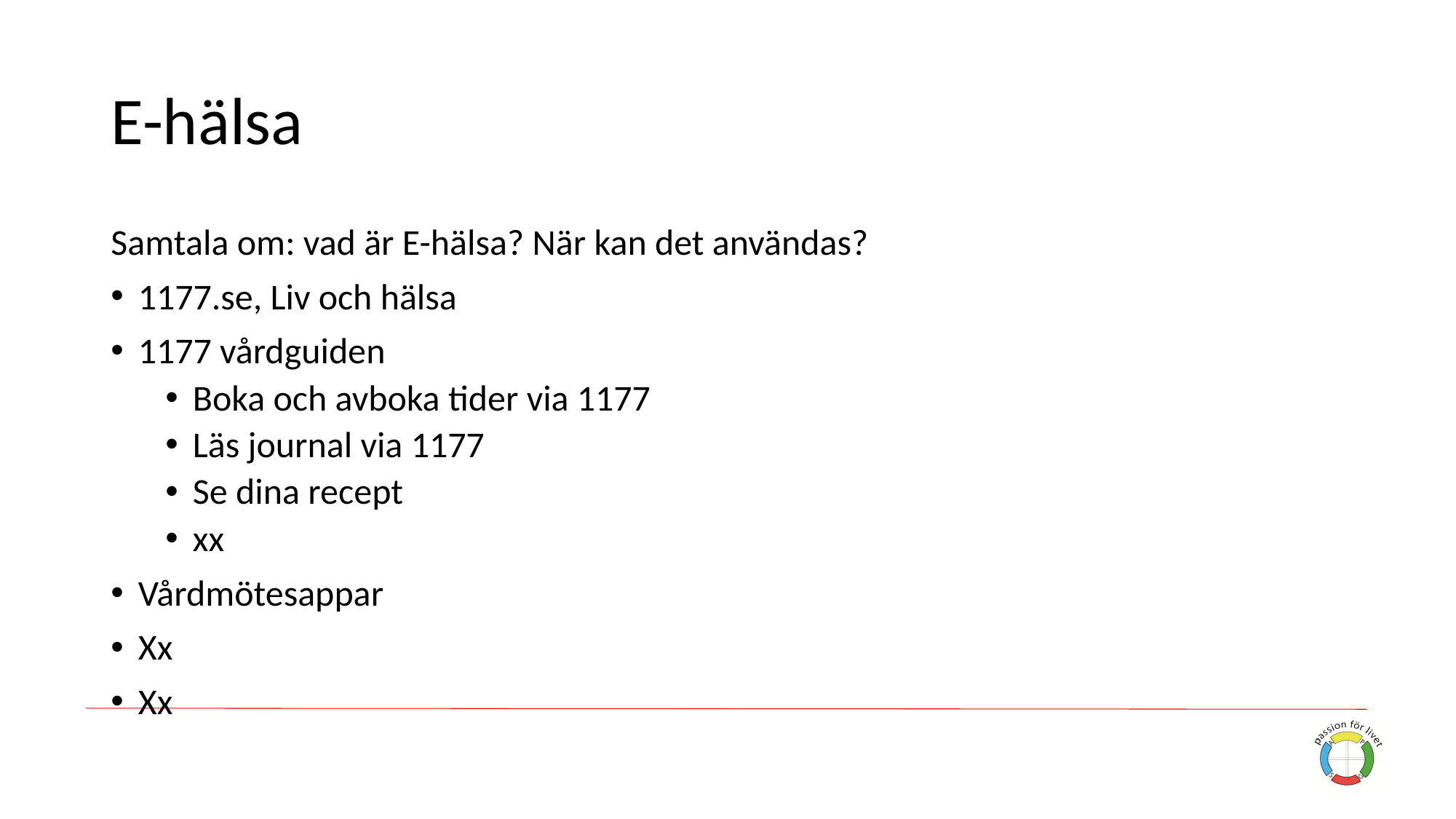

# E-hälsa
Samtala om: vad är E-hälsa? När kan det användas?
1177.se, Liv och hälsa
1177 vårdguiden
Boka och avboka tider via 1177
Läs journal via 1177
Se dina recept
xx
Vårdmötesappar
Xx
Xx